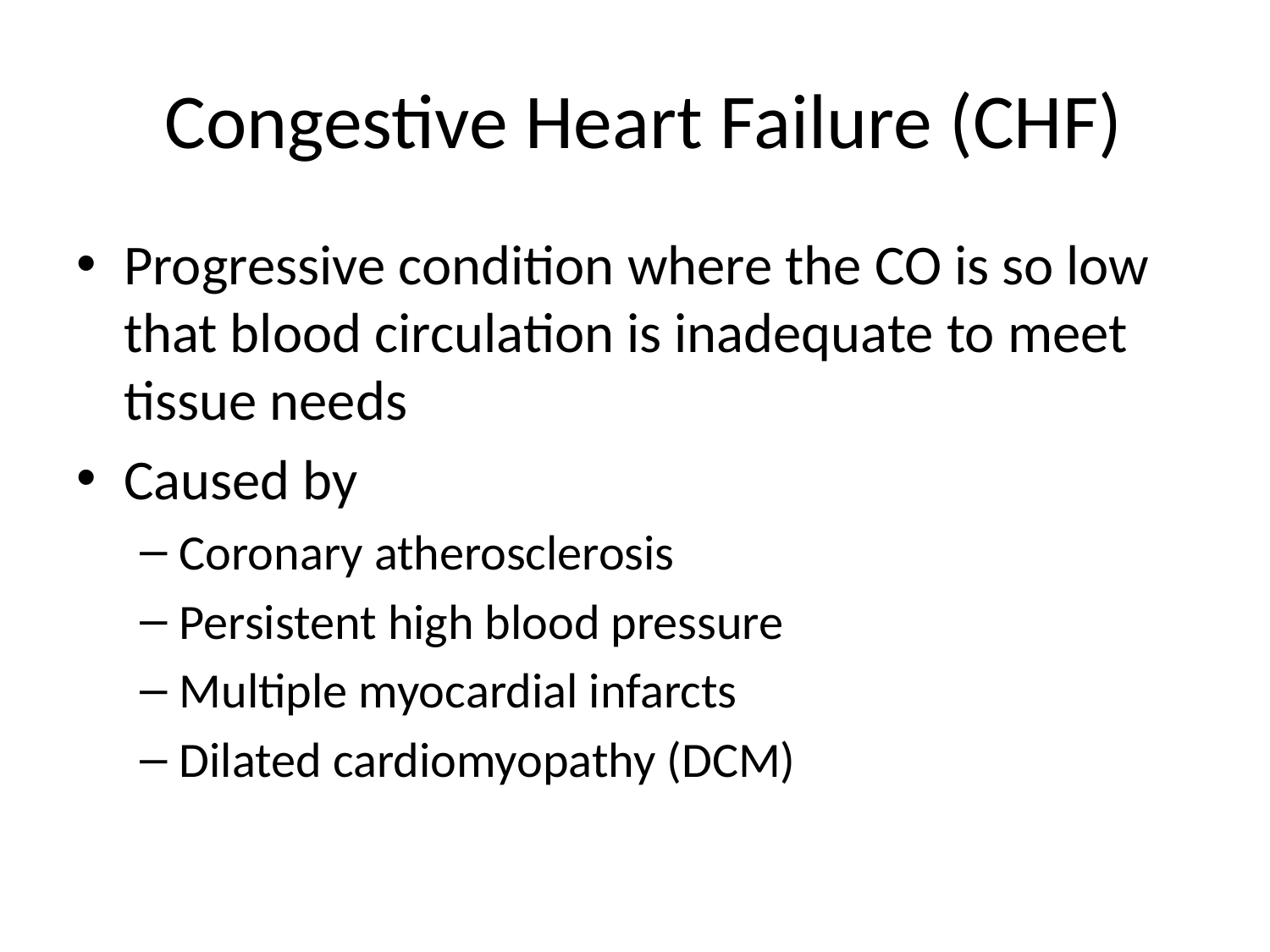

# Congestive Heart Failure (CHF)
Progressive condition where the CO is so low that blood circulation is inadequate to meet tissue needs
Caused by
Coronary atherosclerosis
Persistent high blood pressure
Multiple myocardial infarcts
Dilated cardiomyopathy (DCM)